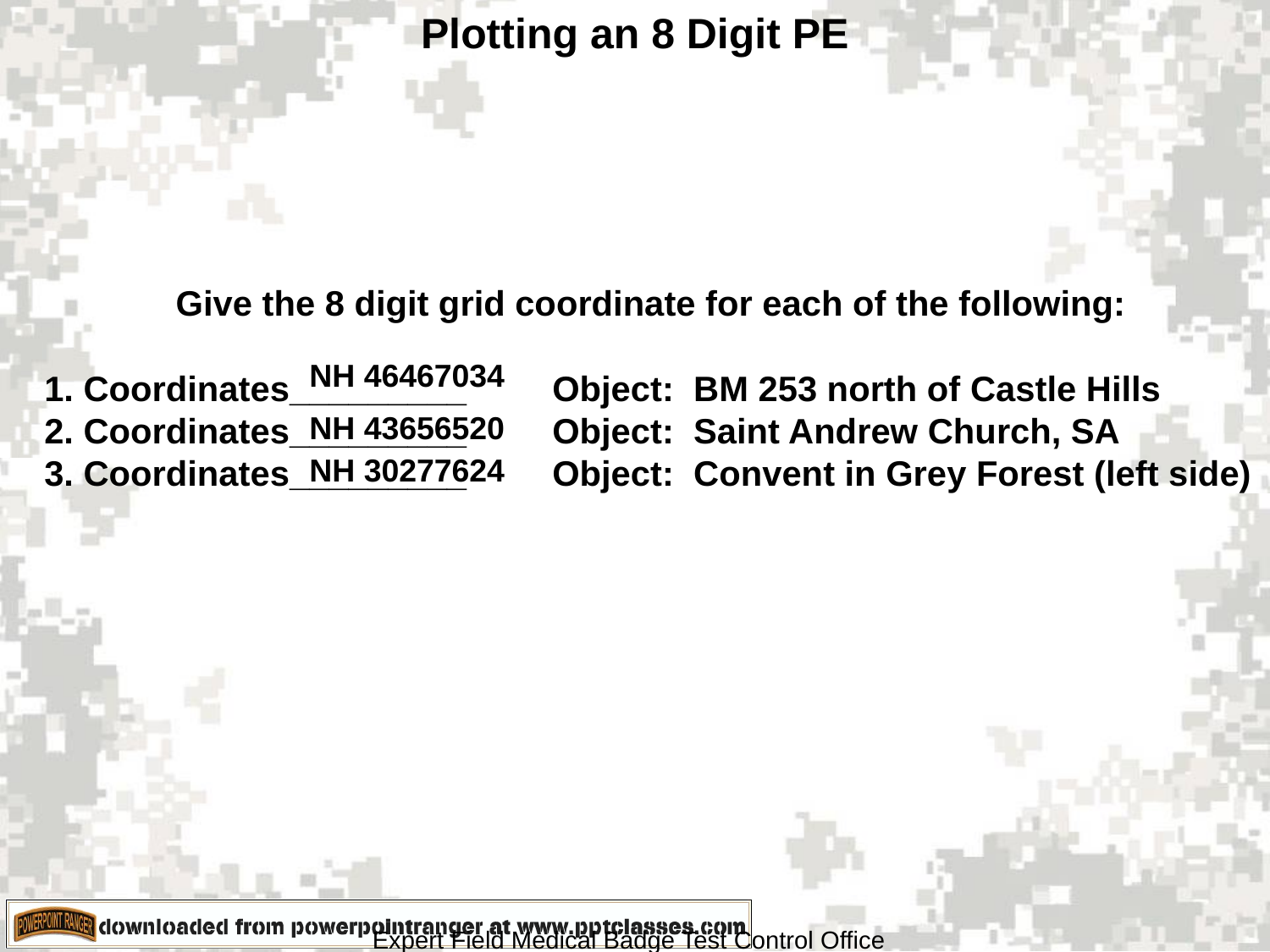

# Plotting an 8 Digit PE
Give the 8 digit grid coordinate for each of the following:

1. Coordinates_________	Object:  BM 253 north of Castle Hills
2. Coordinates_________	Object:  Saint Andrew Church, SA
3. Coordinates_________	Object:  Convent in Grey Forest (left side)
NH 46467034
NH 43656520
NH 30277624
Expert Field Medical Badge Test Control Office